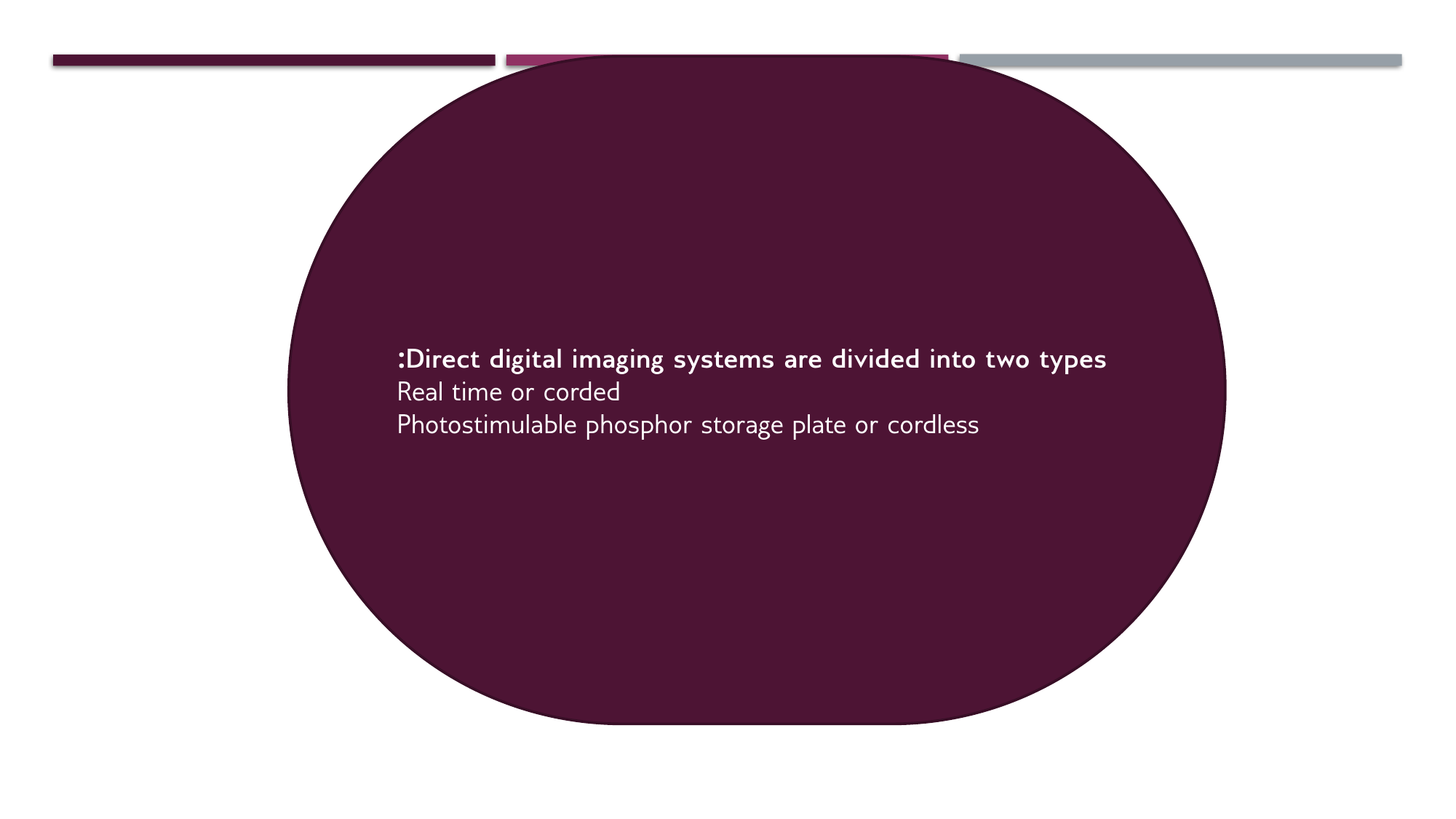

Direct digital imaging systems are divided into two types:
Real time or corded
Photostimulable phosphor storage plate or cordless